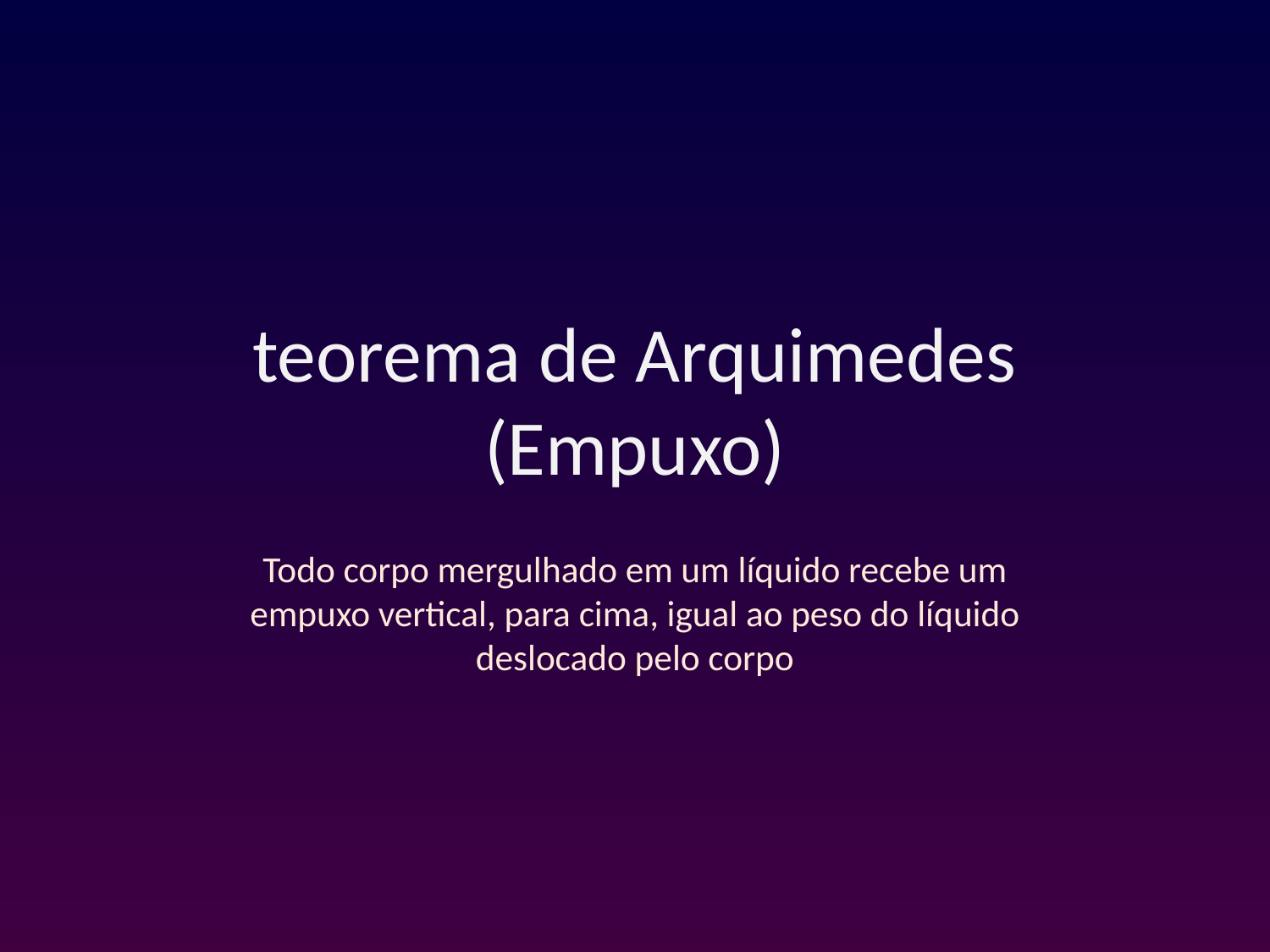

# teorema de Arquimedes (Empuxo)
Todo corpo mergulhado em um líquido recebe um empuxo vertical, para cima, igual ao peso do líquido deslocado pelo corpo